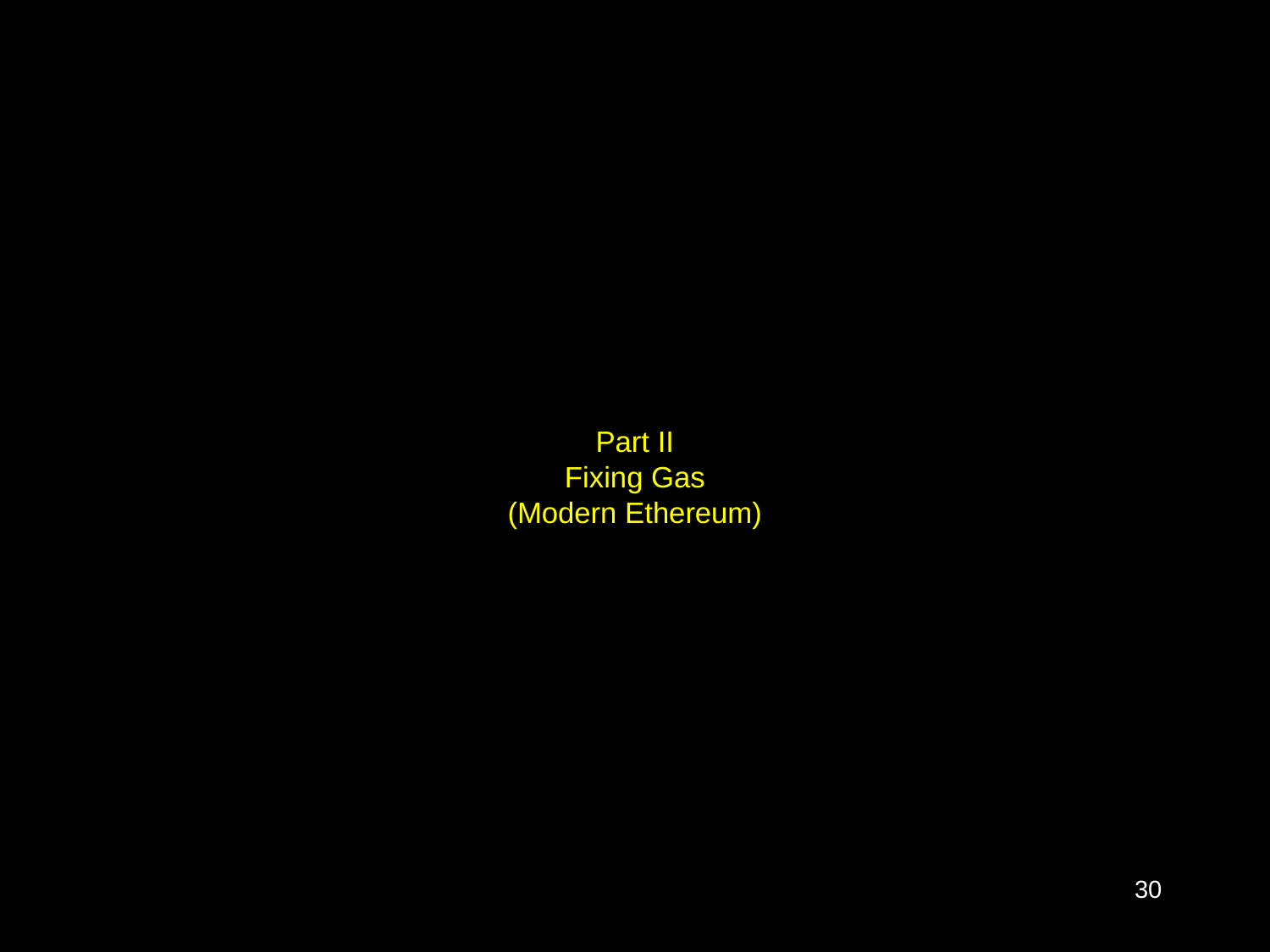

# Part II Fixing Gas (Modern Ethereum)
30